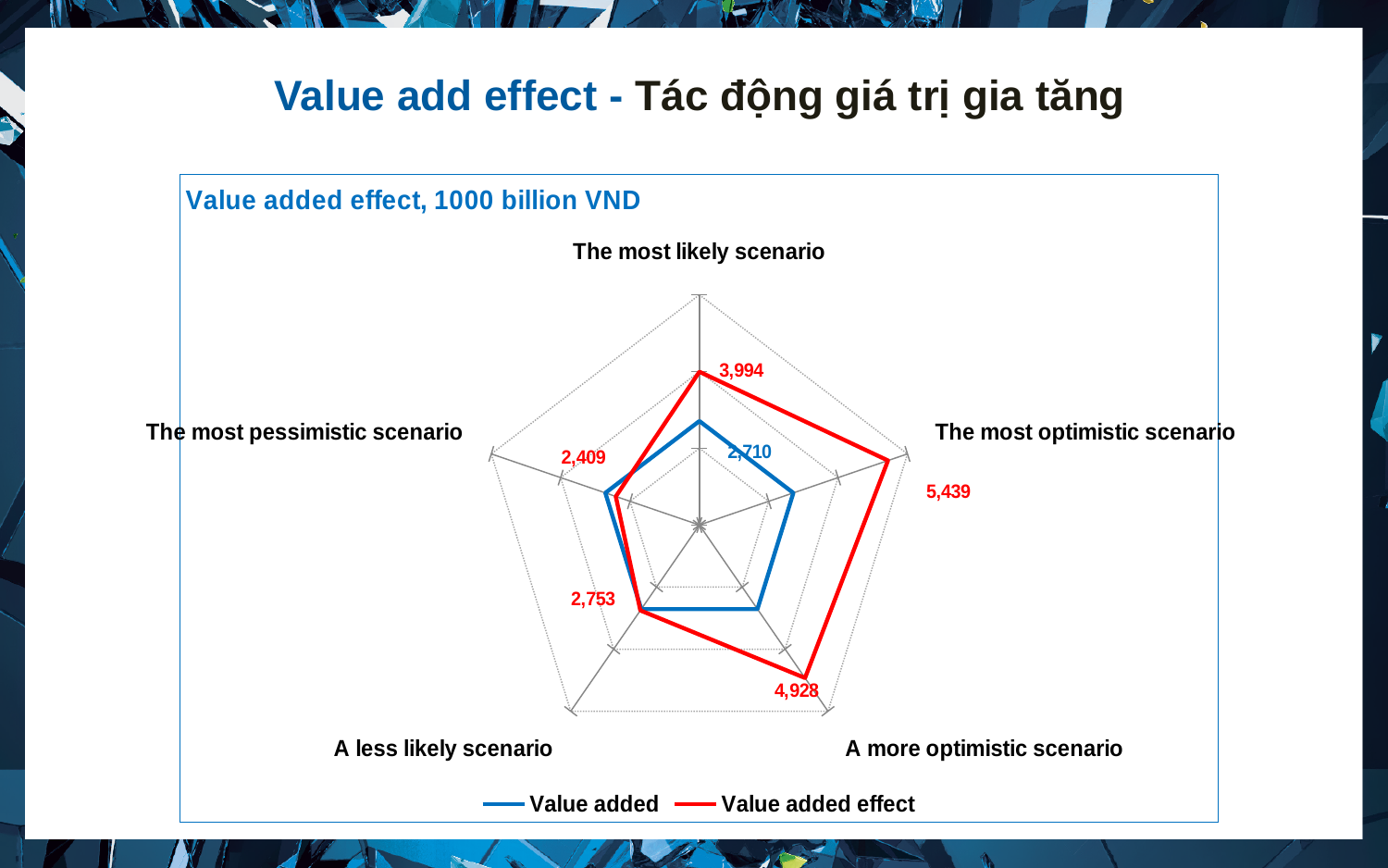

Value add effect - Tác động giá trị gia tăng

### Chart: Value added effect, 1000 billion VND

| Category | Value added | Value added effect |
|---|---|---|
| The most likely scenario | 2709.7052257530827 | 3993.5 |
| The most optimistic scenario | 2709.7052257530827 | 5438.5 |
| A more optimistic scenario | 2709.7052257530827 | 4928.3 |
| A less likely scenario | 2709.7052257530827 | 2752.5 |
| The most pessimistic scenario | 2709.7052257530827 | 2408.8 |